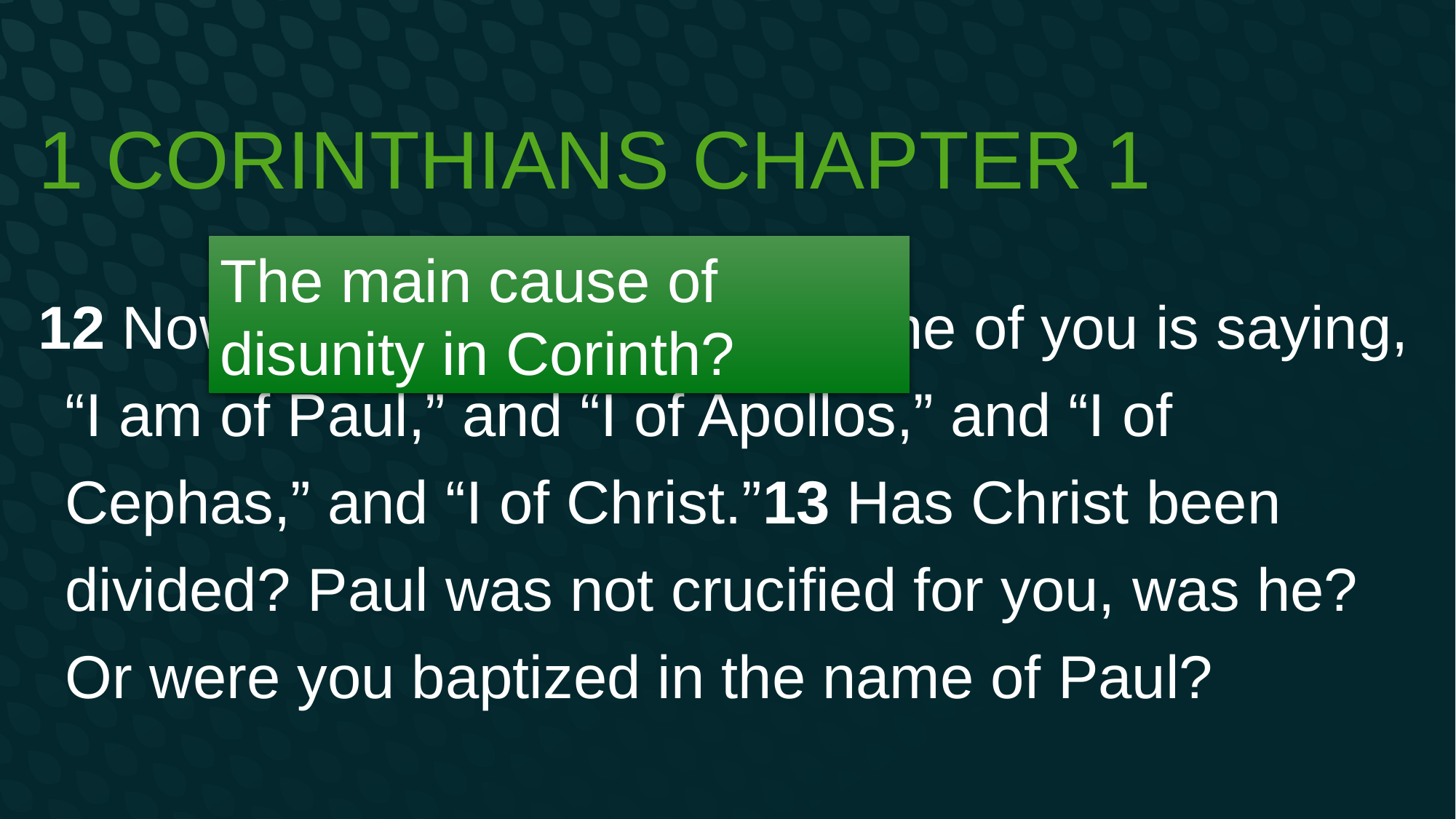

# 1 Corinthians Chapter 1
The main cause of disunity in Corinth?
12 Now I mean this, that each one of you is saying, “I am of Paul,” and “I of Apollos,” and “I of Cephas,” and “I of Christ.”13 Has Christ been divided? Paul was not crucified for you, was he? Or were you baptized in the name of Paul?